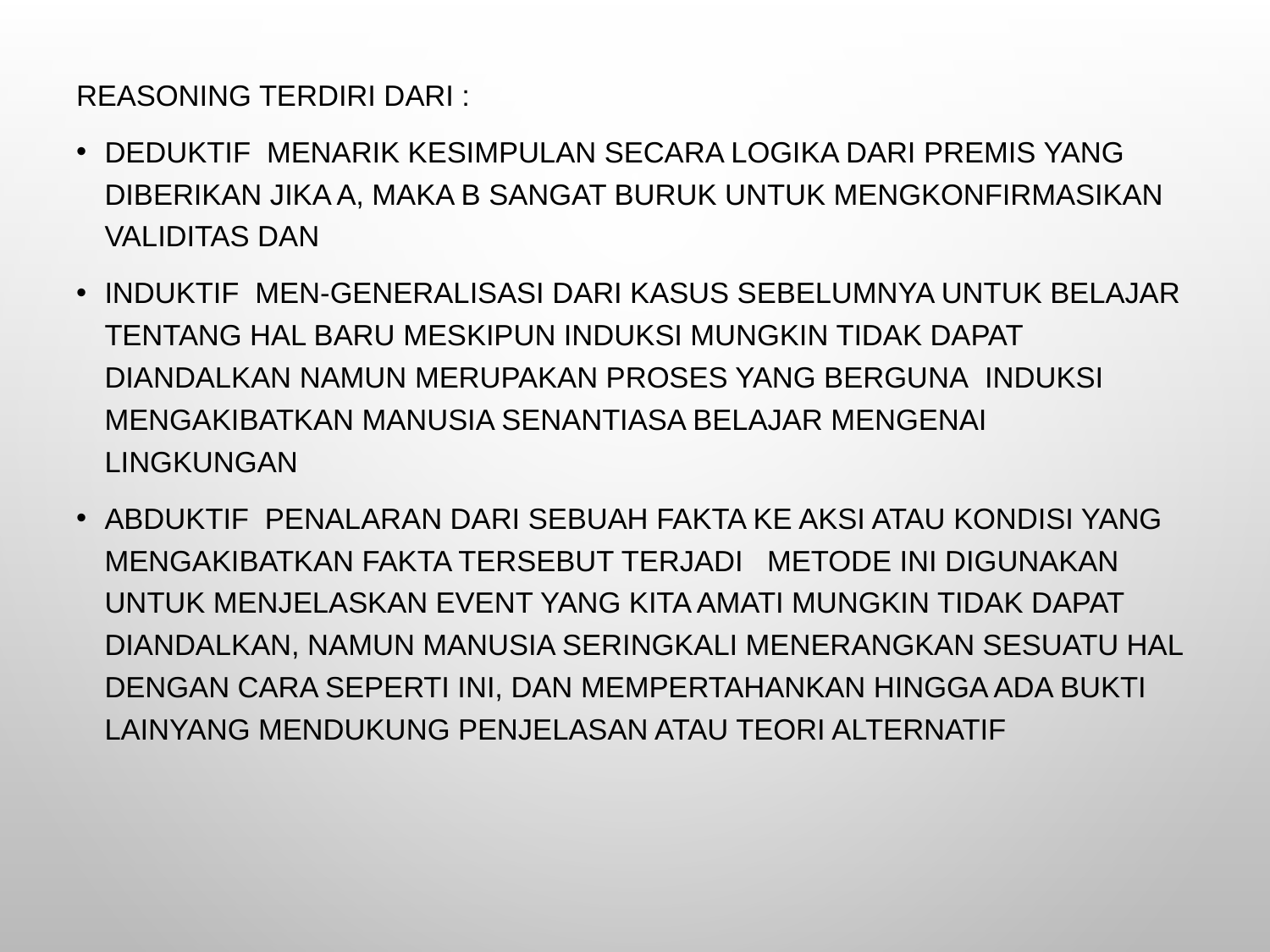

Reasoning terdiri dari :
Deduktif  Menarik kesimpulan secara logika dari premis yang diberikan Jika A, maka B Sangat buruk untuk mengkonfirmasikan validitas dan
Induktif  Men-generalisasi dari kasus sebelumnya untuk belajar tentang hal baru Meskipun induksi mungkin tidak dapat diandalkan namun merupakan proses yang berguna  Induksi mengakibatkan manusia senantiasa belajar mengenai lingkungan
Abduktif  Penalaran dari sebuah fakta ke aksi atau kondisi yang mengakibatkan fakta tersebut terjadi   Metode ini digunakan untuk menjelaskan event yang kita amati Mungkin tidak dapat diandalkan, namun manusia seringkali menerangkan sesuatu hal dengan cara seperti ini, dan mempertahankan hingga ada bukti lainyang mendukung penjelasan atau teori alternatif